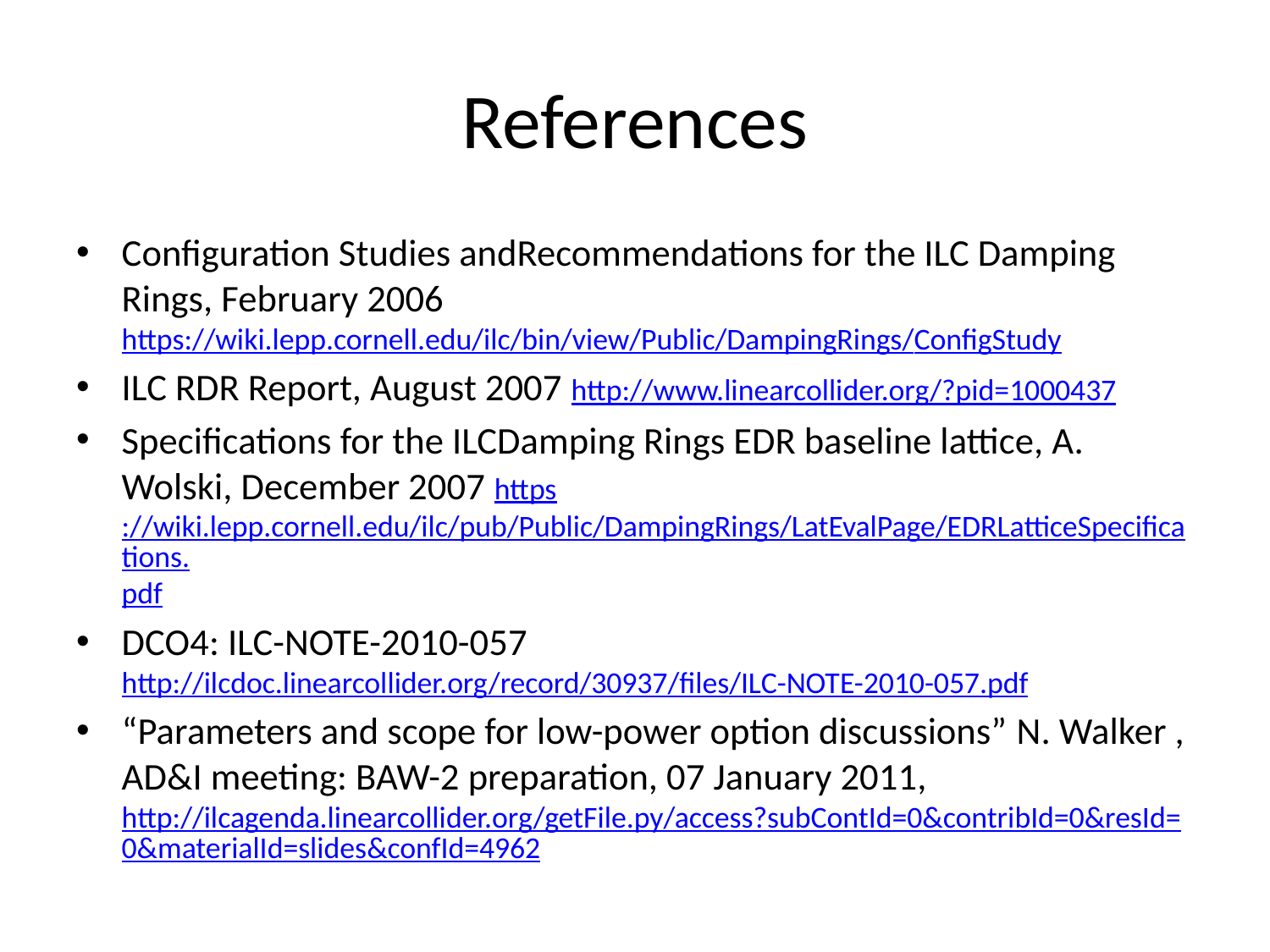

# References
Configuration Studies andRecommendations for the ILC Damping Rings, February 2006 https://wiki.lepp.cornell.edu/ilc/bin/view/Public/DampingRings/ConfigStudy
ILC RDR Report, August 2007 http://www.linearcollider.org/?pid=1000437
Specifications for the ILCDamping Rings EDR baseline lattice, A. Wolski, December 2007 https://wiki.lepp.cornell.edu/ilc/pub/Public/DampingRings/LatEvalPage/EDRLatticeSpecifications.pdf
DCO4: ILC-NOTE-2010-057 http://ilcdoc.linearcollider.org/record/30937/files/ILC-NOTE-2010-057.pdf
“Parameters and scope for low-power option discussions” N. Walker , AD&I meeting: BAW-2 preparation, 07 January 2011, http://ilcagenda.linearcollider.org/getFile.py/access?subContId=0&contribId=0&resId=0&materialId=slides&confId=4962